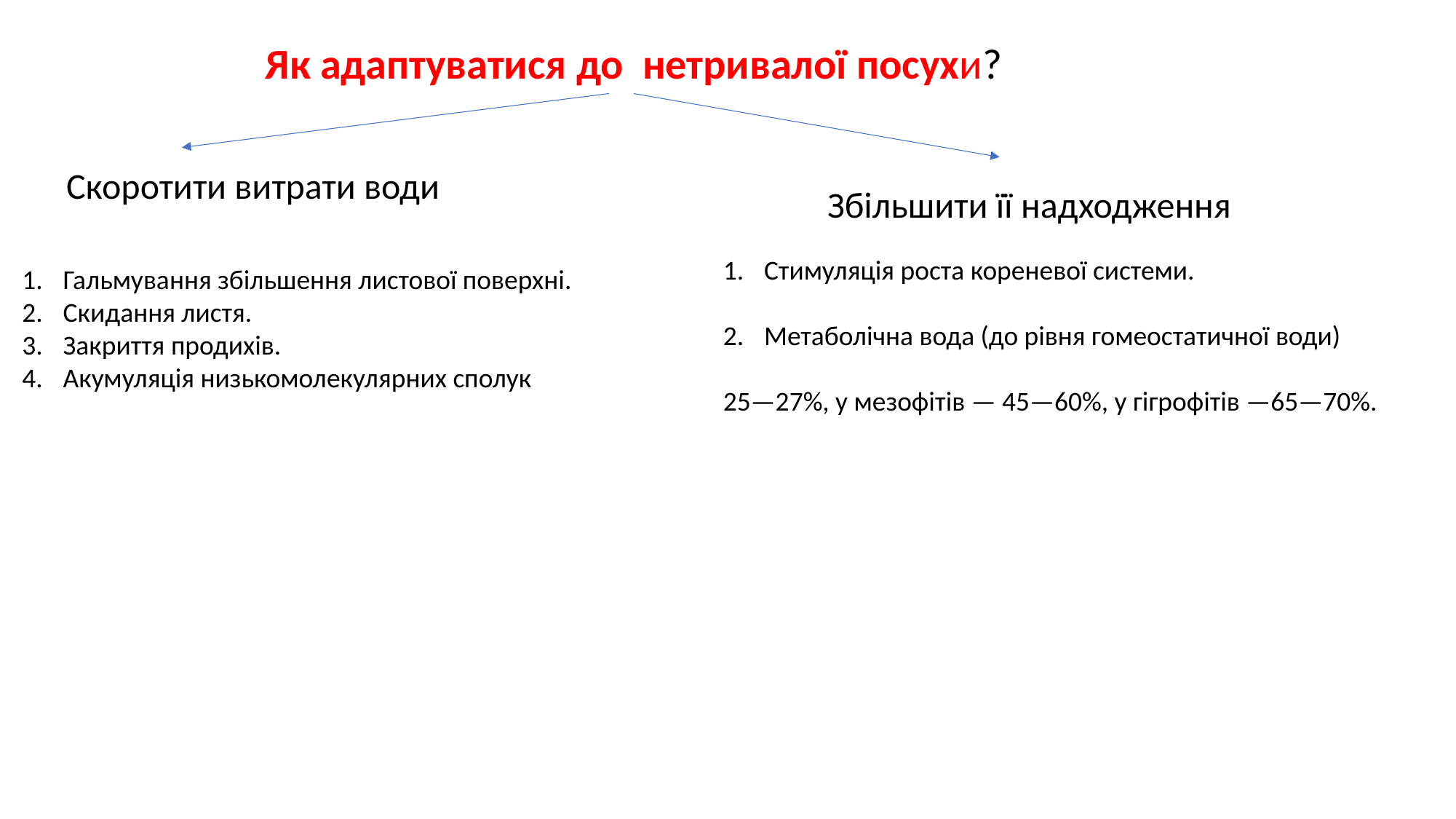

Як адаптуватися до  нетривалої посухи?
Скоротити витрати води
Збільшити її надходження
Стимуляція роста кореневої системи.

Метаболічна вода (до рівня гомеостатичної води)

25—27%, у мезофі­тів — 45—60%, у гігрофітів —65—70%.
Гальмування збільшення листової поверхні.
Скидання листя.
Закриття продихів.
Акумуляція низькомолекулярних сполук